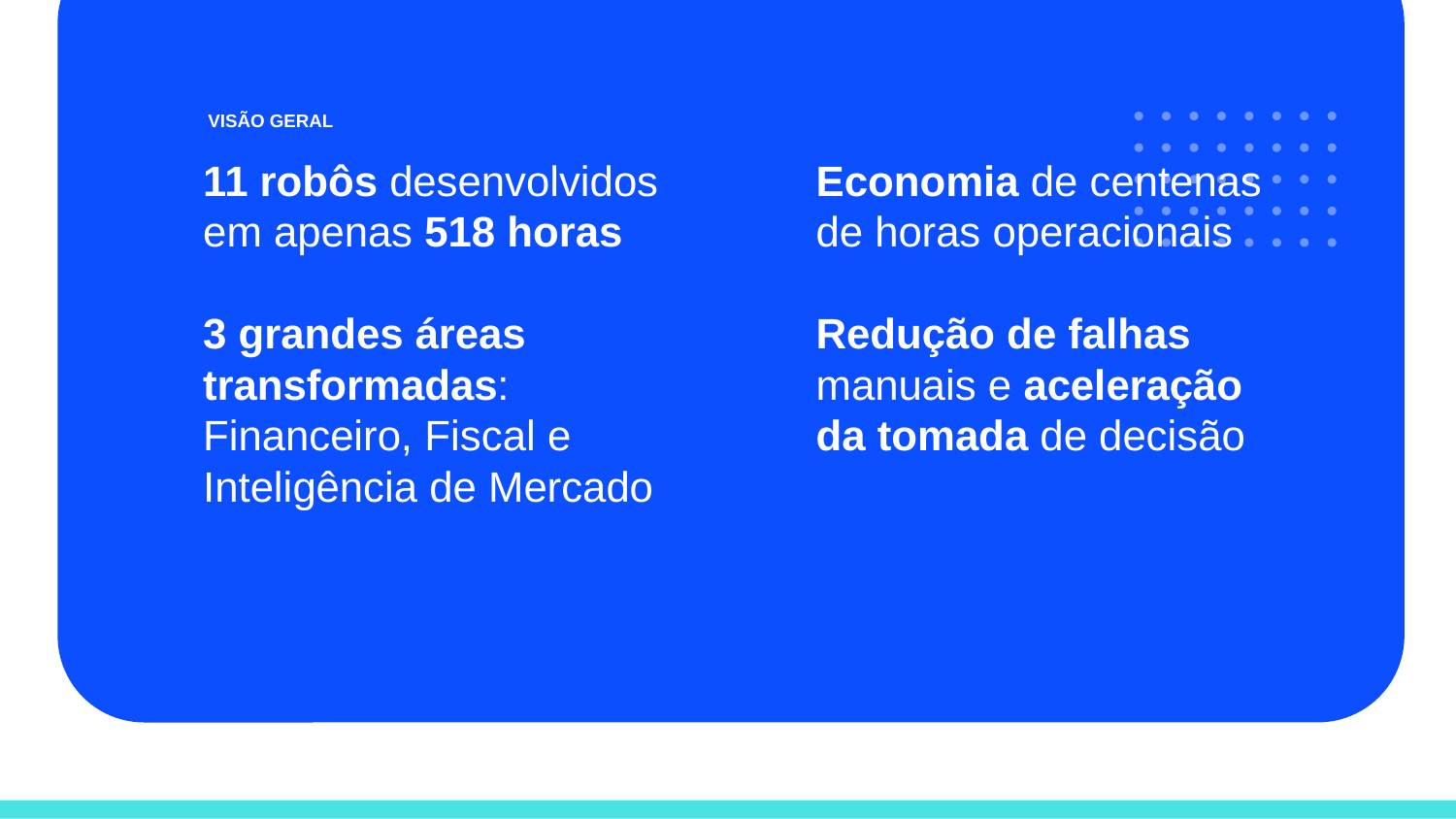

VISÃO GERAL

11 robôs desenvolvidos em apenas 518 horas
3 grandes áreas transformadas: Financeiro, Fiscal e Inteligência de Mercado
Economia de centenas de horas operacionais
Redução de falhas manuais e aceleração da tomada de decisão